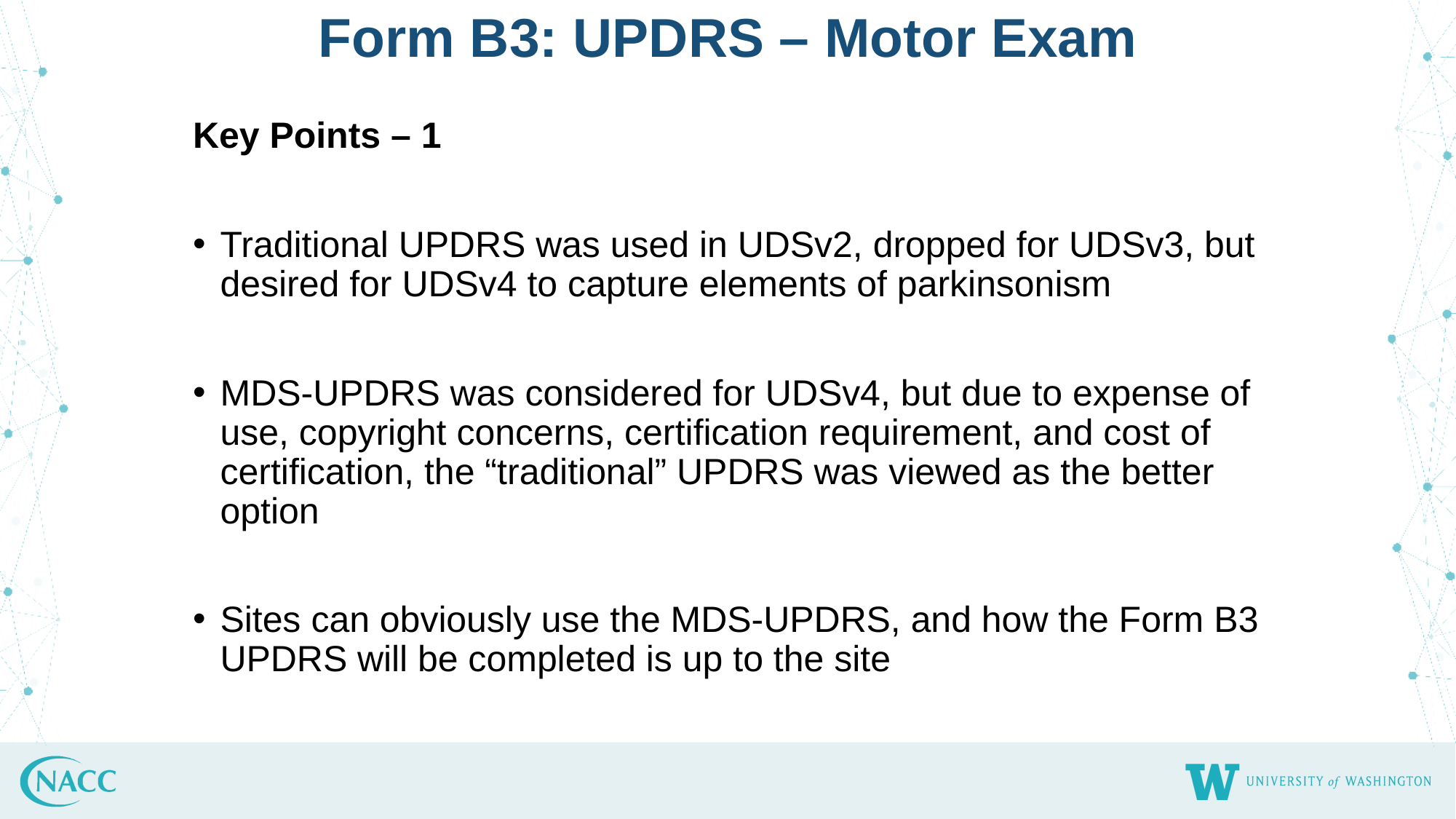

# Form B3: UPDRS – Motor Exam
Key Points – 1

Traditional UPDRS was used in UDSv2, dropped for UDSv3, but desired for UDSv4 to capture elements of parkinsonism

MDS-UPDRS was considered for UDSv4, but due to expense of use, copyright concerns, certification requirement, and cost of certification, the “traditional” UPDRS was viewed as the better  option

Sites can obviously use the MDS-UPDRS, and how the Form B3 UPDRS will be completed is up to the site